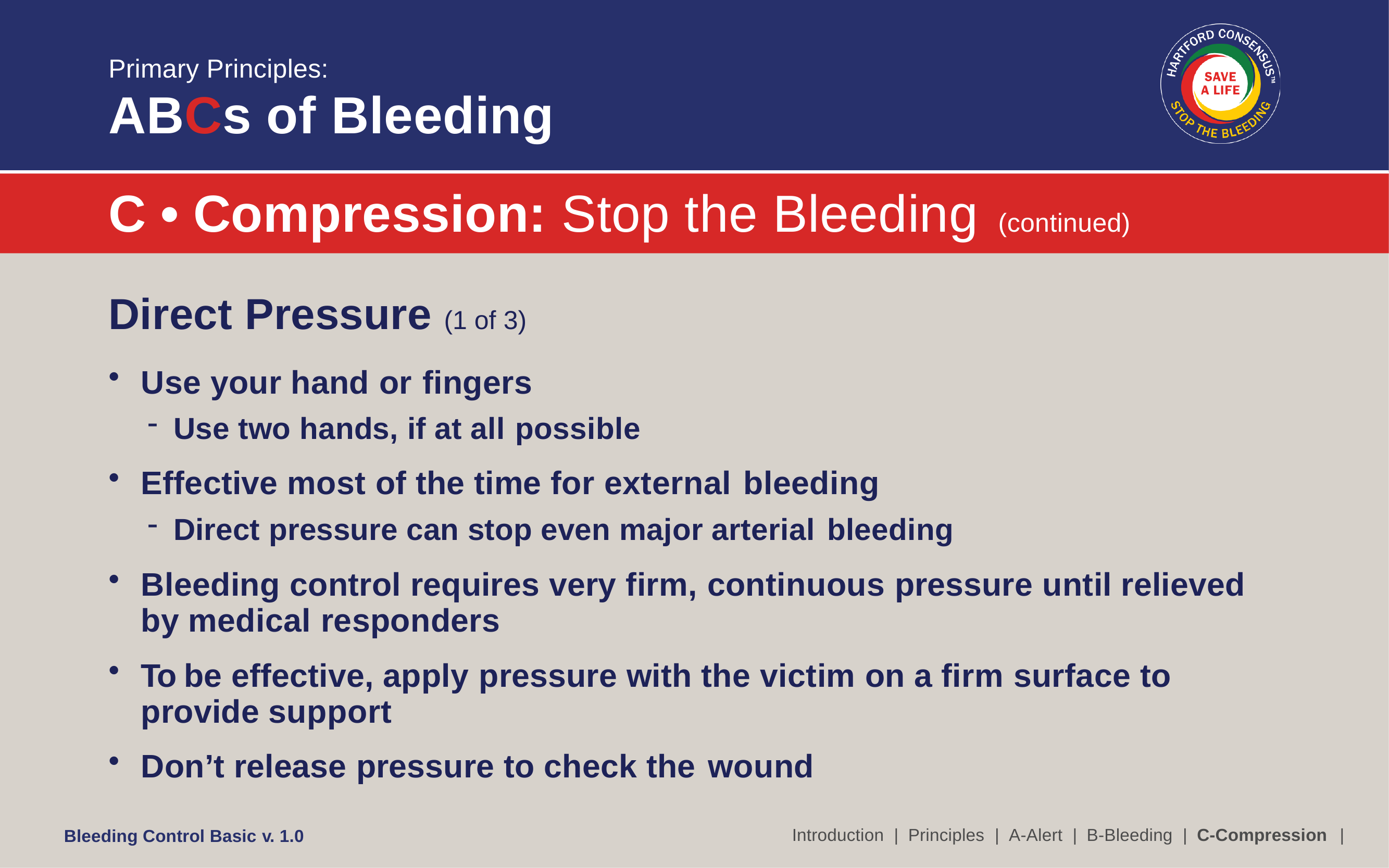

Primary Principles:
# ABCs of Bleeding

C • Compression: Stop the Bleeding (continued)
Direct Pressure (1 of 3)
Use your hand or fingers
Use two hands, if at all possible
Effective most of the time for external bleeding
Direct pressure can stop even major arterial bleeding
Bleeding control requires very firm, continuous pressure until relieved  by medical responders
To be effective, apply pressure with the victim on a firm surface to  provide support
Don’t release pressure to check the wound
Introduction  |  Principles  |  A-Alert  |  B-Bleeding  |  C-Compression  |
Bleeding Control Basic v. 1.0